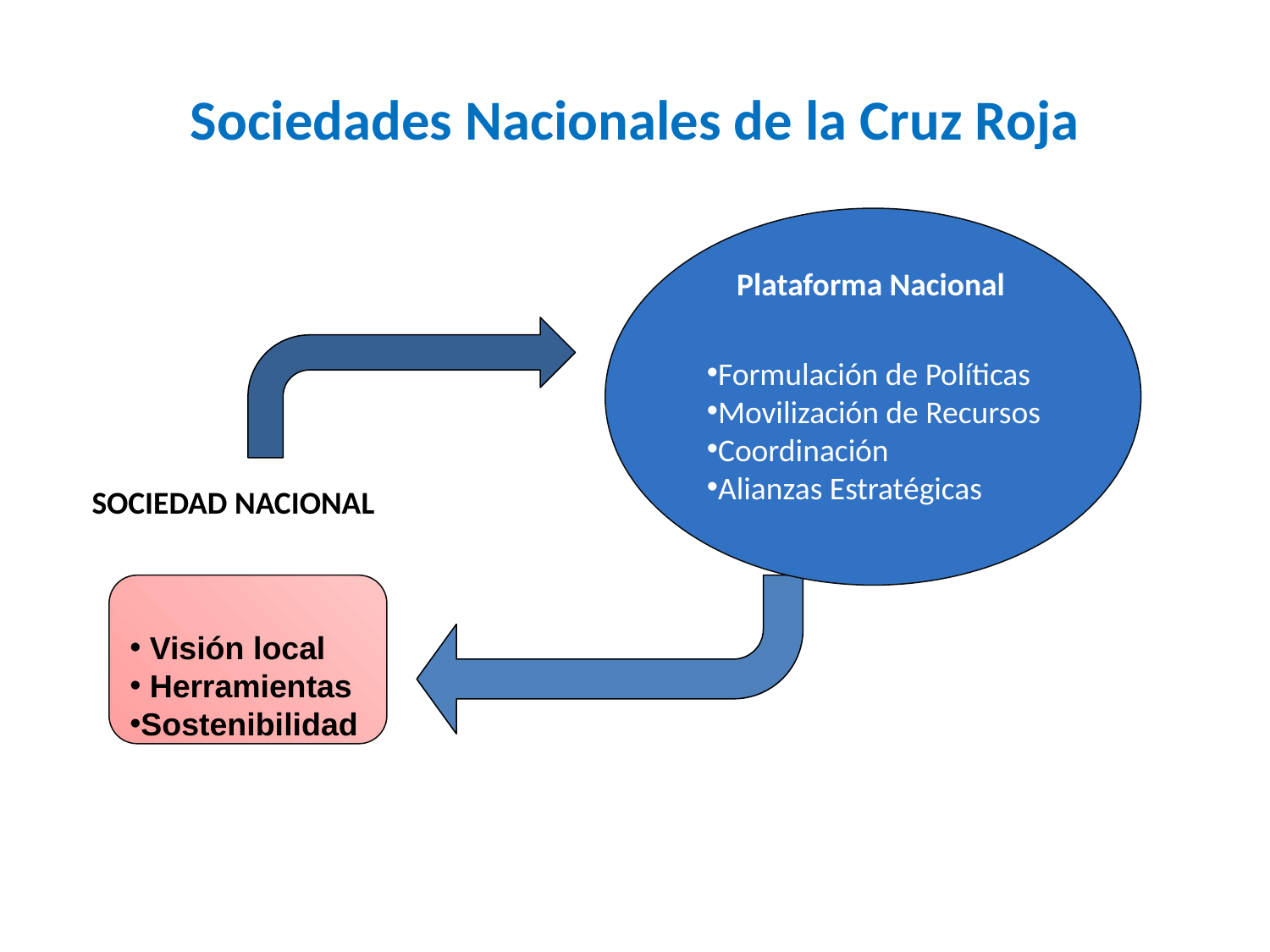

# Sociedades Nacionales de la Cruz Roja

Plataforma Nacional

Formulación de Políticas
Movilización de Recursos
Coordinación
Alianzas Estratégicas
SOCIEDAD NACIONAL

 Visión local
 Herramientas
Sostenibilidad